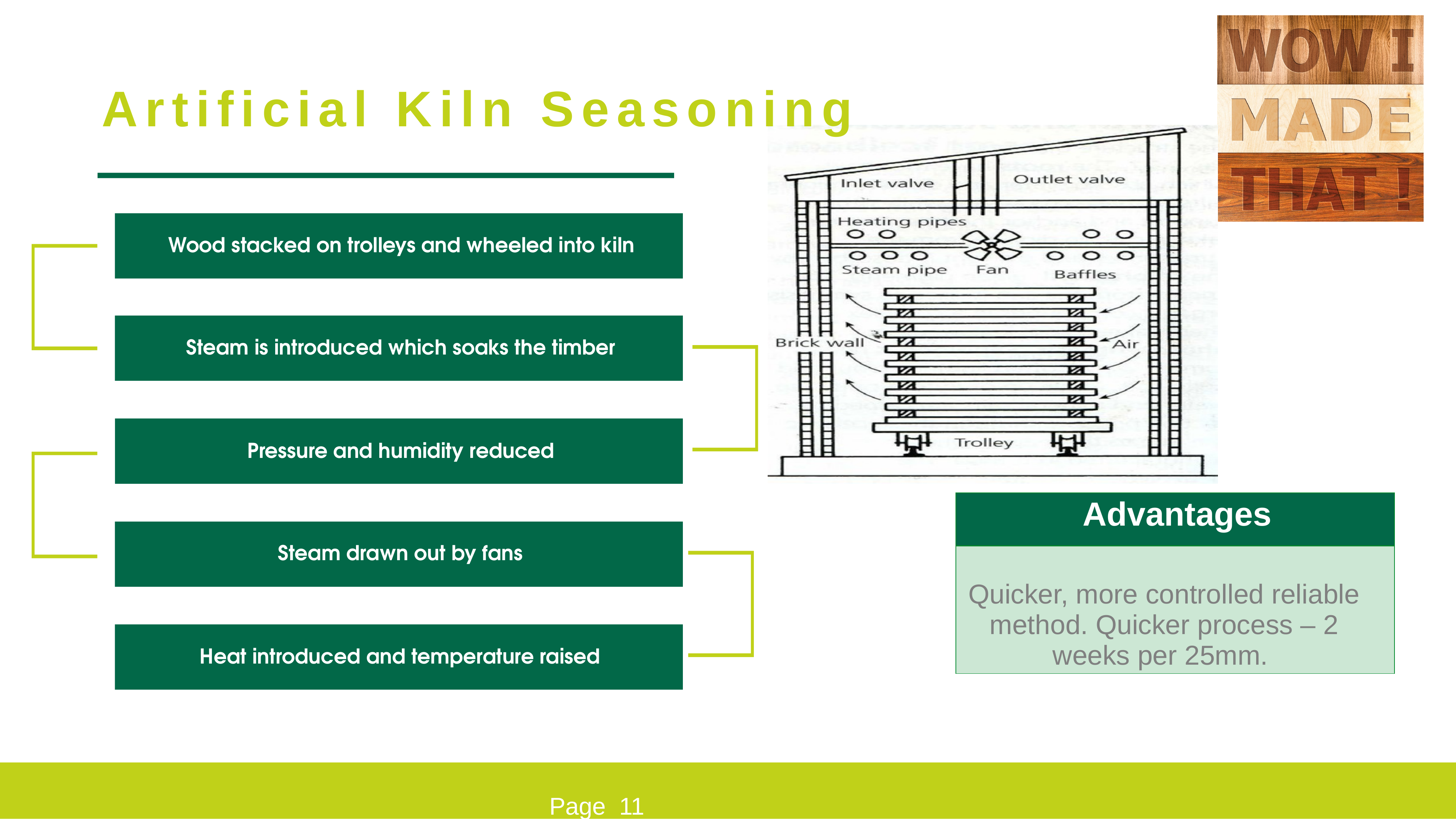

Artificial Kiln Seasoning

Wood stacked on trolleys and wheeled into kiln

Steam is introduced which soaks the timber

Pressure and humidity reduced

| Advantages |
| --- |
| Quicker, more controlled reliable method. Quicker process – 2 weeks per 25mm. |

Steam drawn out by fans

Heat introduced and temperature raised